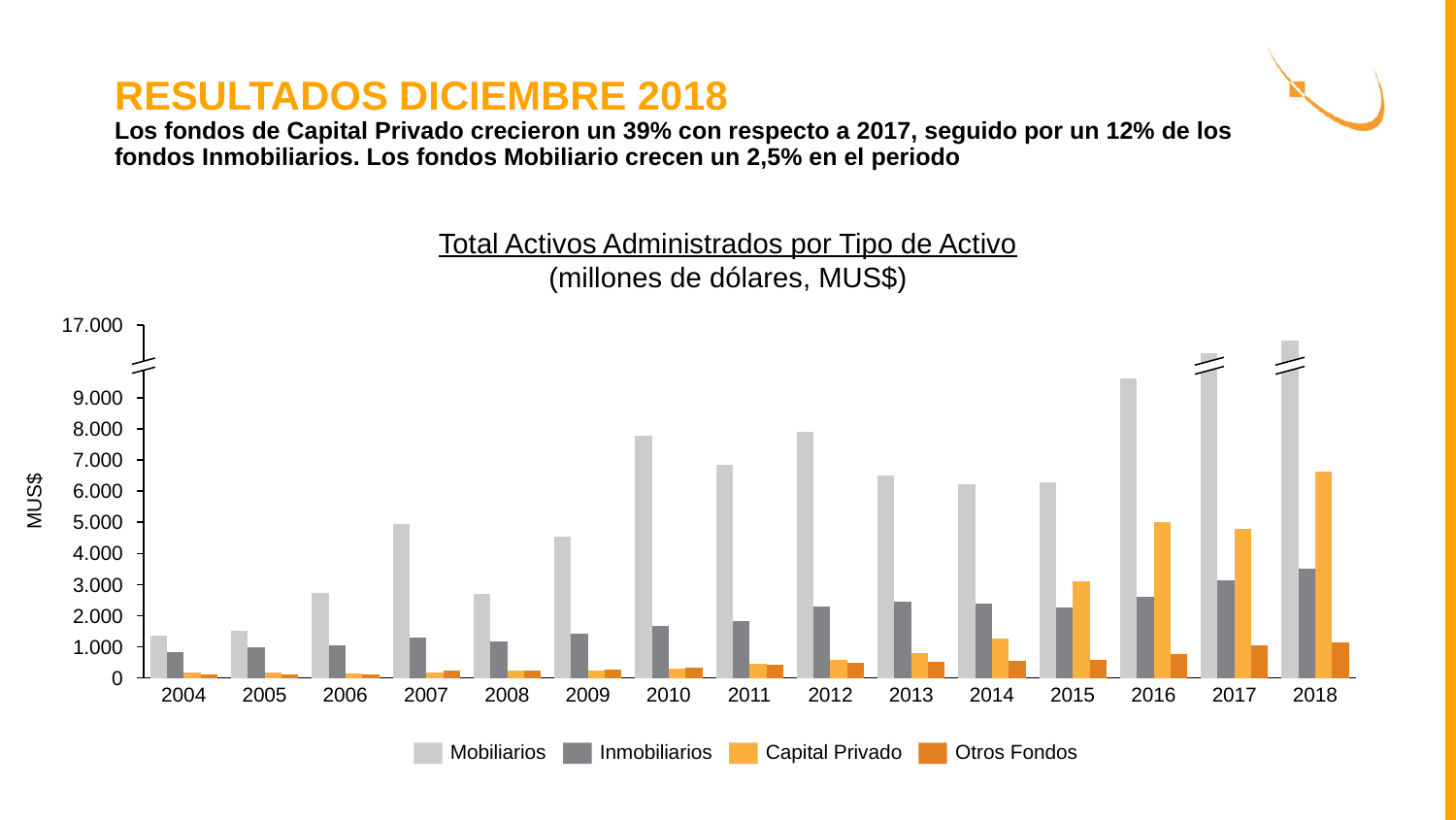

# RESULTADOS DICIEMBRE 2018 Los fondos de Capital Privado crecieron un 39% con respecto a 2017, seguido por un 12% de los fondos Inmobiliarios. Los fondos Mobiliario crecen un 2,5% en el periodo
Total Activos Administrados por Tipo de Activo
(millones de dólares, MUS$)

### Chart

| Category |  |  |  |  |
|---|---|---|---|---|
17.000

9.000
8.000
7.000
MUS$
6.000
5.000
4.000
3.000
2.000
1.000
0
2004
2005
2006
2007
2008
2009
2010
2011
2012
2013
2014
2015
2016
2017
2018
Mobiliarios
Inmobiliarios
Capital Privado
Otros Fondos